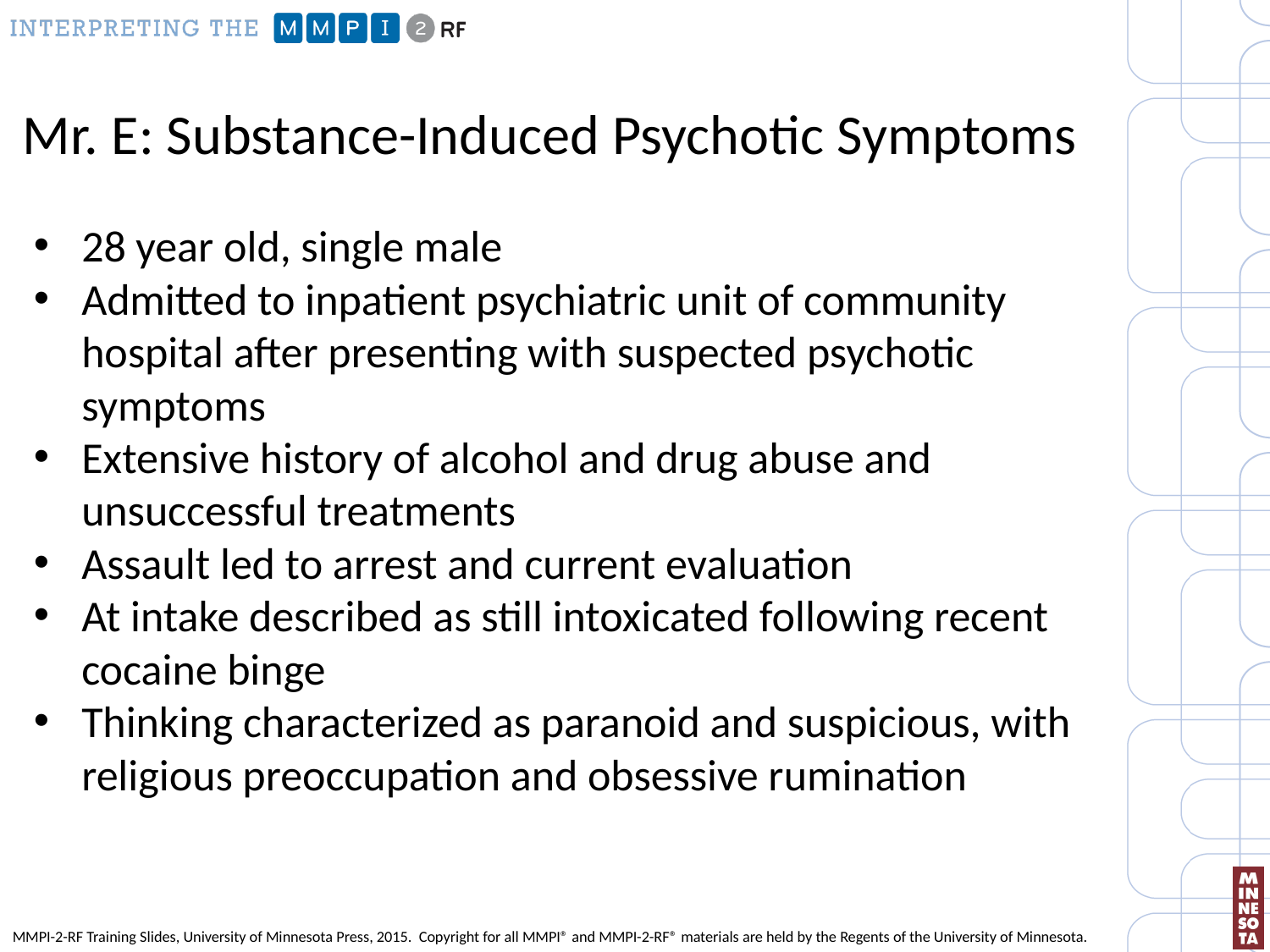

# Mr. E: Substance-Induced Psychotic Symptoms
28 year old, single male
Admitted to inpatient psychiatric unit of community hospital after presenting with suspected psychotic symptoms
Extensive history of alcohol and drug abuse and unsuccessful treatments
Assault led to arrest and current evaluation
At intake described as still intoxicated following recent cocaine binge
Thinking characterized as paranoid and suspicious, with religious preoccupation and obsessive rumination